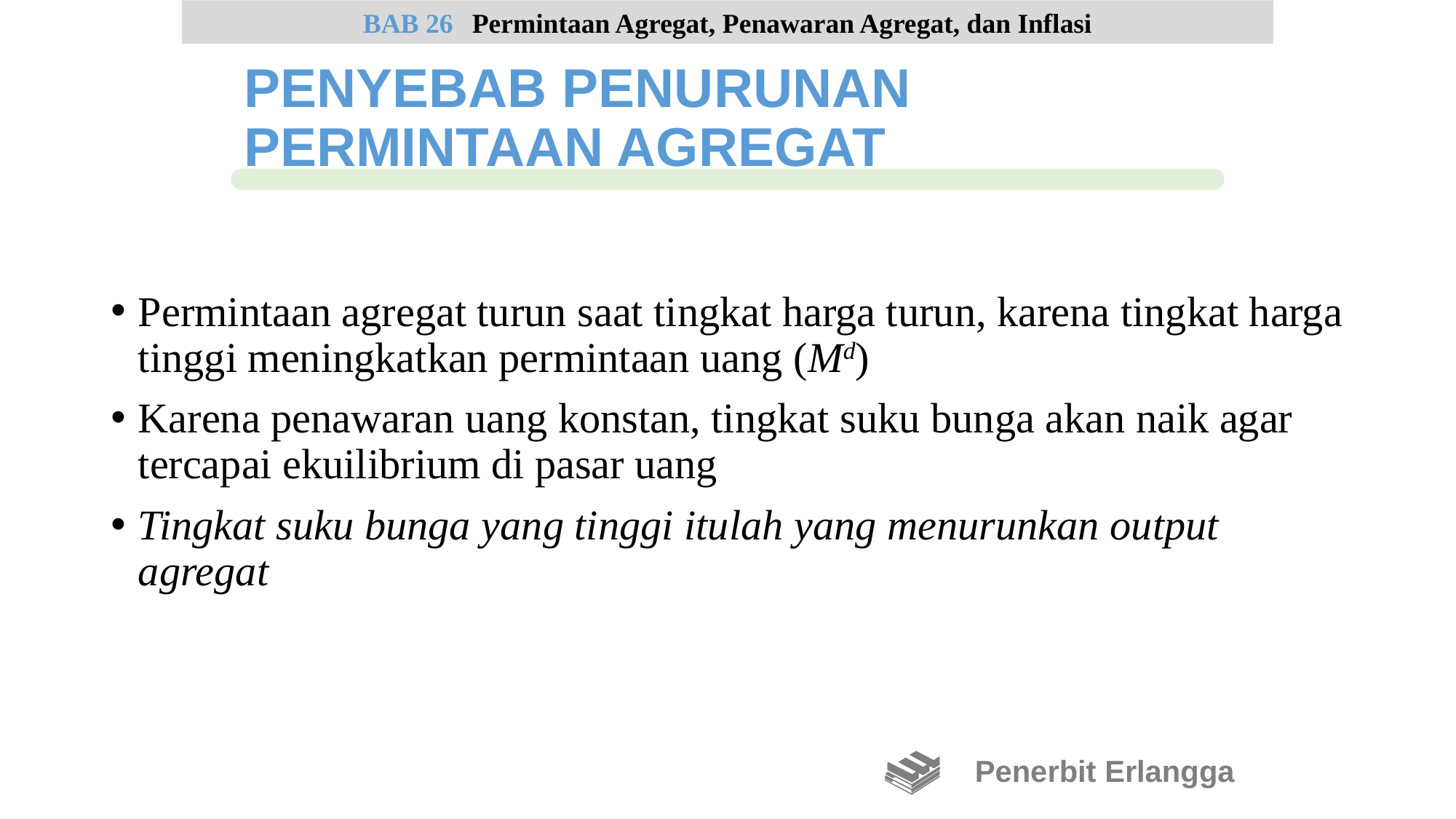

Permintaan agregat turun saat tingkat harga turun, karena tingkat harga tinggi meningkatkan permintaan uang (Md)
Karena penawaran uang konstan, tingkat suku bunga akan naik agar tercapai ekuilibrium di pasar uang
Tingkat suku bunga yang tinggi itulah yang menurunkan output agregat
BAB 26	Permintaan Agregat, Penawaran Agregat, dan Inflasi
PENYEBAB PENURUNAN PERMINTAAN AGREGAT
Penerbit Erlangga